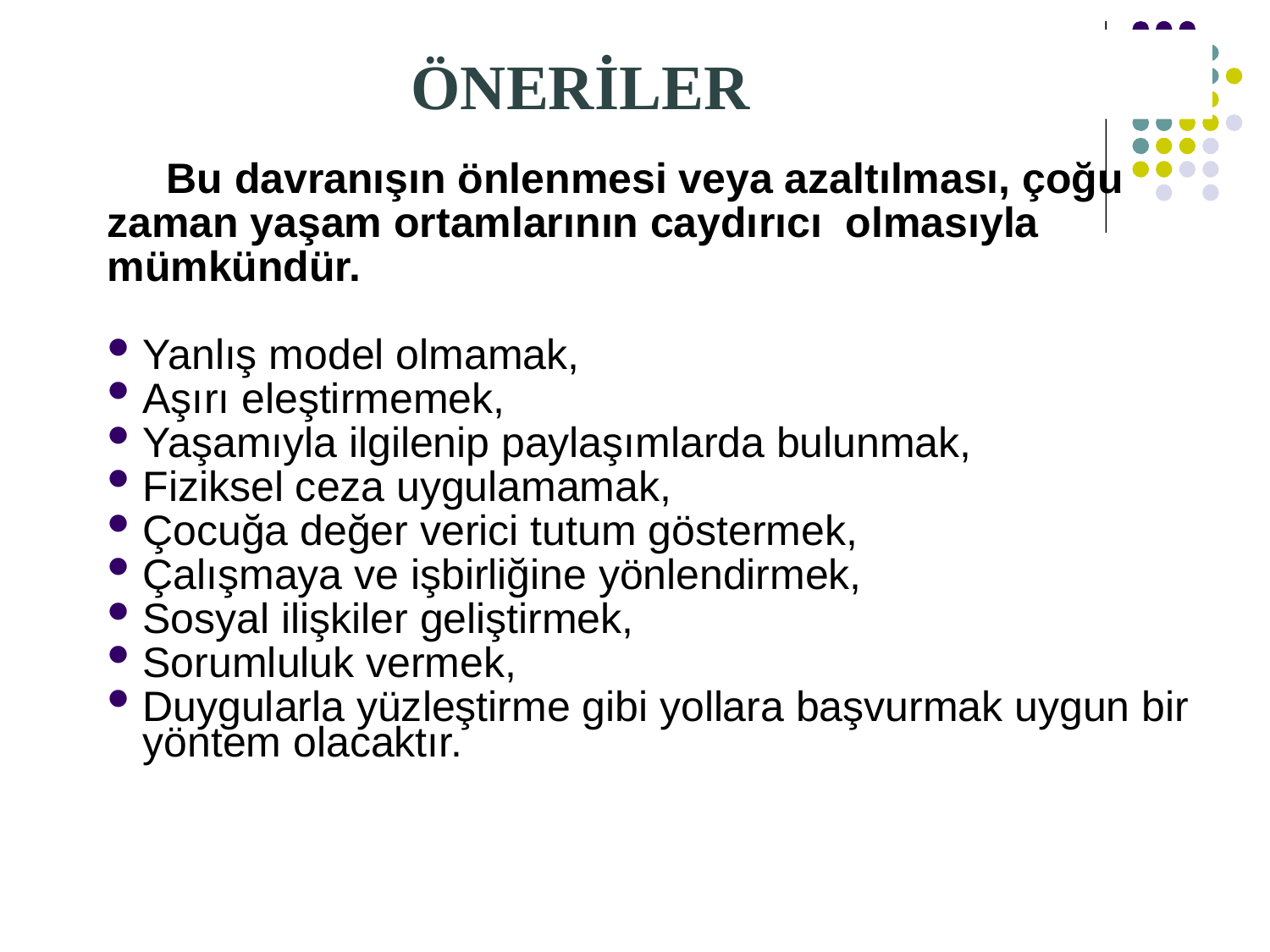

ÖNERİLER
     Bu davranışın önlenmesi veya azaltılması, çoğu
zaman yaşam ortamlarının caydırıcı  olmasıyla
mümkündür.

Yanlış model olmamak,
Aşırı eleştirmemek,
Yaşamıyla ilgilenip paylaşımlarda bulunmak,
Fiziksel ceza uygulamamak,
Çocuğa değer verici tutum göstermek,
Çalışmaya ve işbirliğine yönlendirmek,
Sosyal ilişkiler geliştirmek,
Sorumluluk vermek,
Duygularla yüzleştirme gibi yollara başvurmak uygun bir yöntem olacaktır.